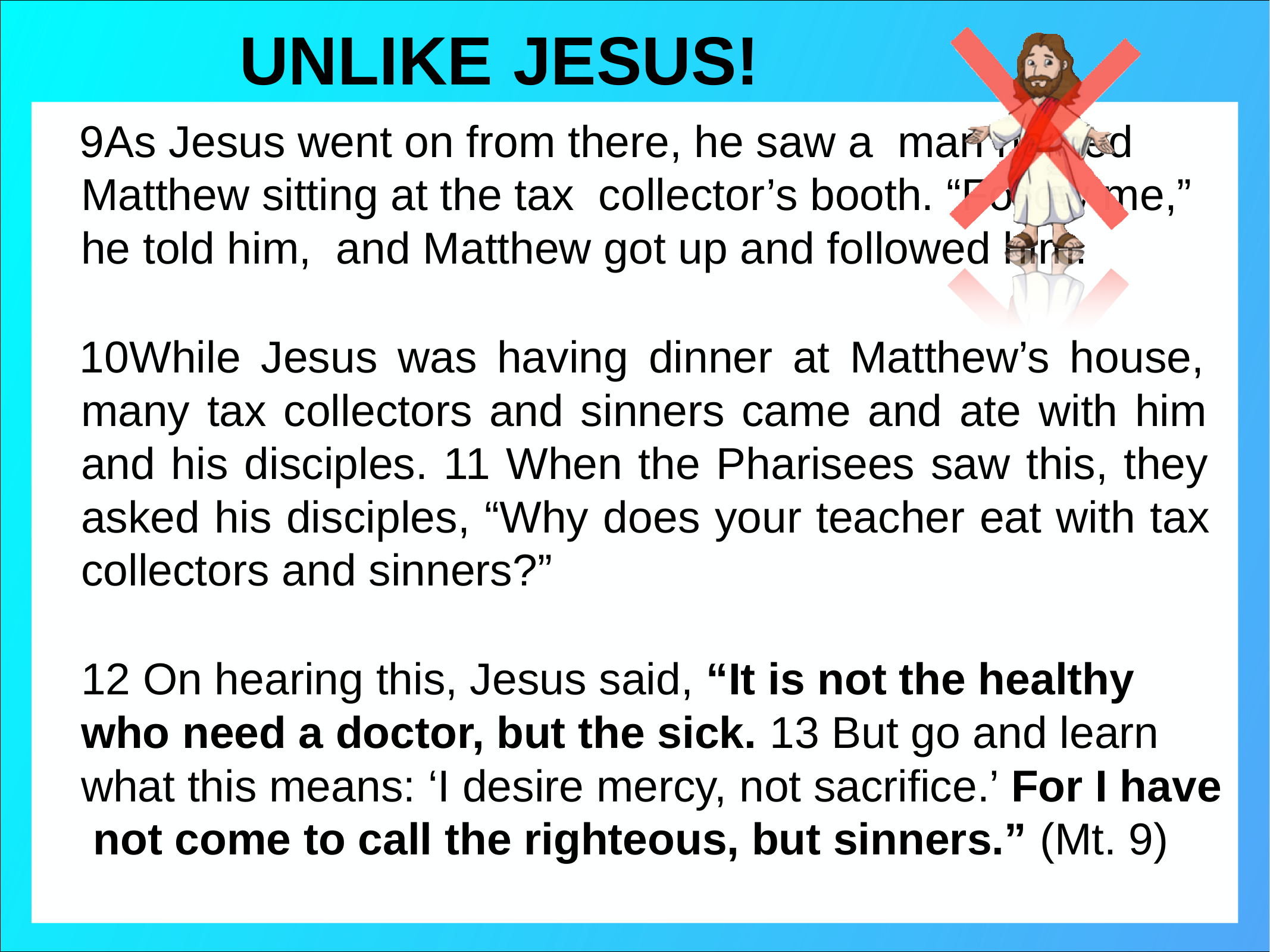

# UNLIKE	JESUS!

As Jesus went on from there, he saw a  man named Matthew sitting at the tax  collector’s booth. “Follow me,” he told him,  and Matthew got up and followed him.

While Jesus was having dinner at Matthew’s house,  many tax collectors and sinners came and ate with him  and his disciples. 11 When the Pharisees saw this, they  asked his disciples, “Why does your teacher eat with tax  collectors and sinners?”

12 On hearing this, Jesus said, “It is not the healthy  who need a doctor, but the sick. 13 But go and learn  what this means: ‘I desire mercy, not sacrifice.’ For I have  not come to call the righteous, but sinners.” (Mt. 9)